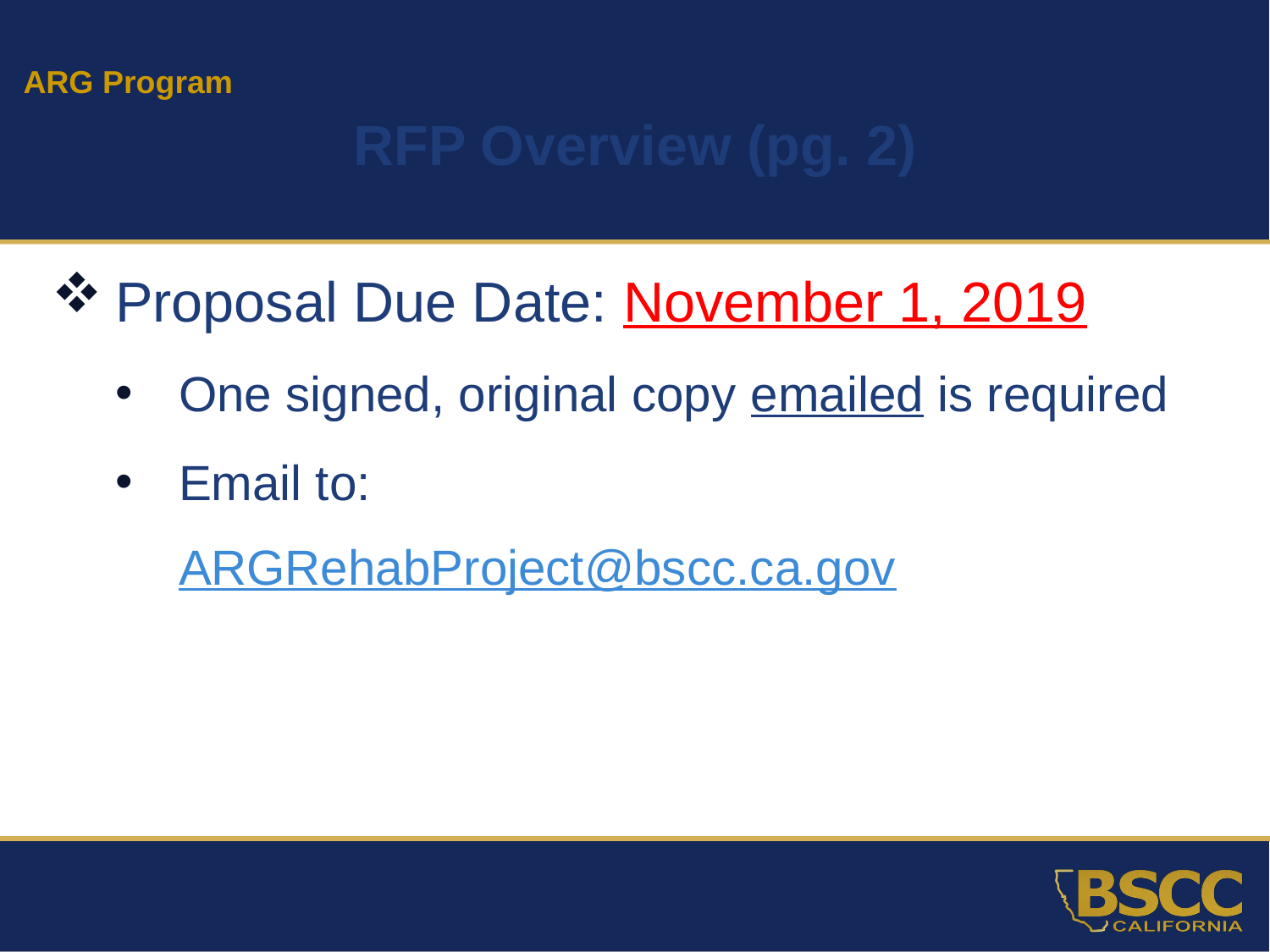

ARG Program

RFP Overview (pg. 2)

Proposal Due Date: November 1, 2019

One signed, original copy emailed is required

Email to:

ARGRehabProject@bscc.ca.gov